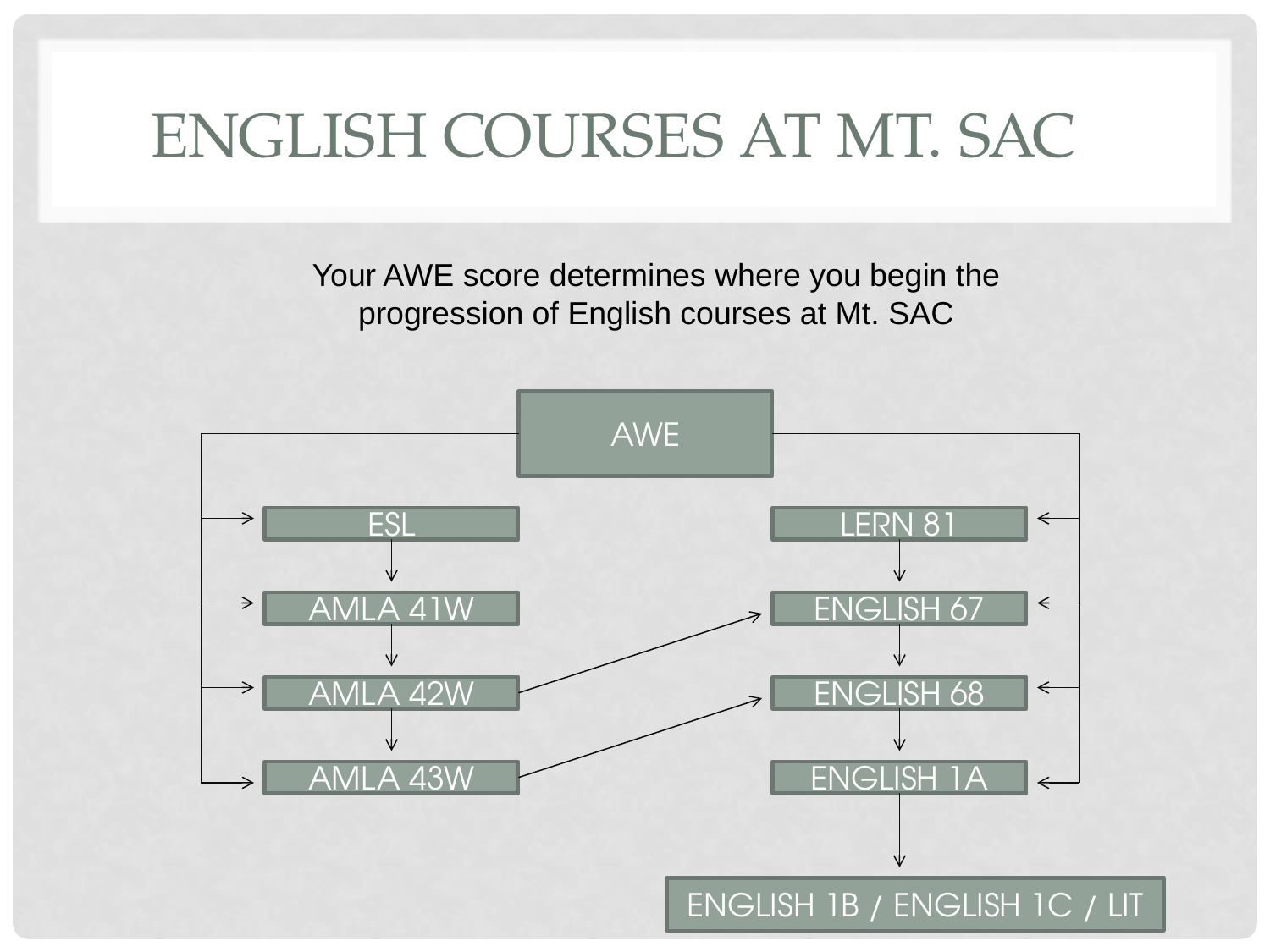

# English Courses at Mt. SAC
Your AWE score determines where you begin the progression of English courses at Mt. SAC
AWE
ESL
LERN 81
AMLA 41W
ENGLISH 67
AMLA 42W
ENGLISH 68
AMLA 43W
ENGLISH 1A
ENGLISH 1B / ENGLISH 1C / LIT